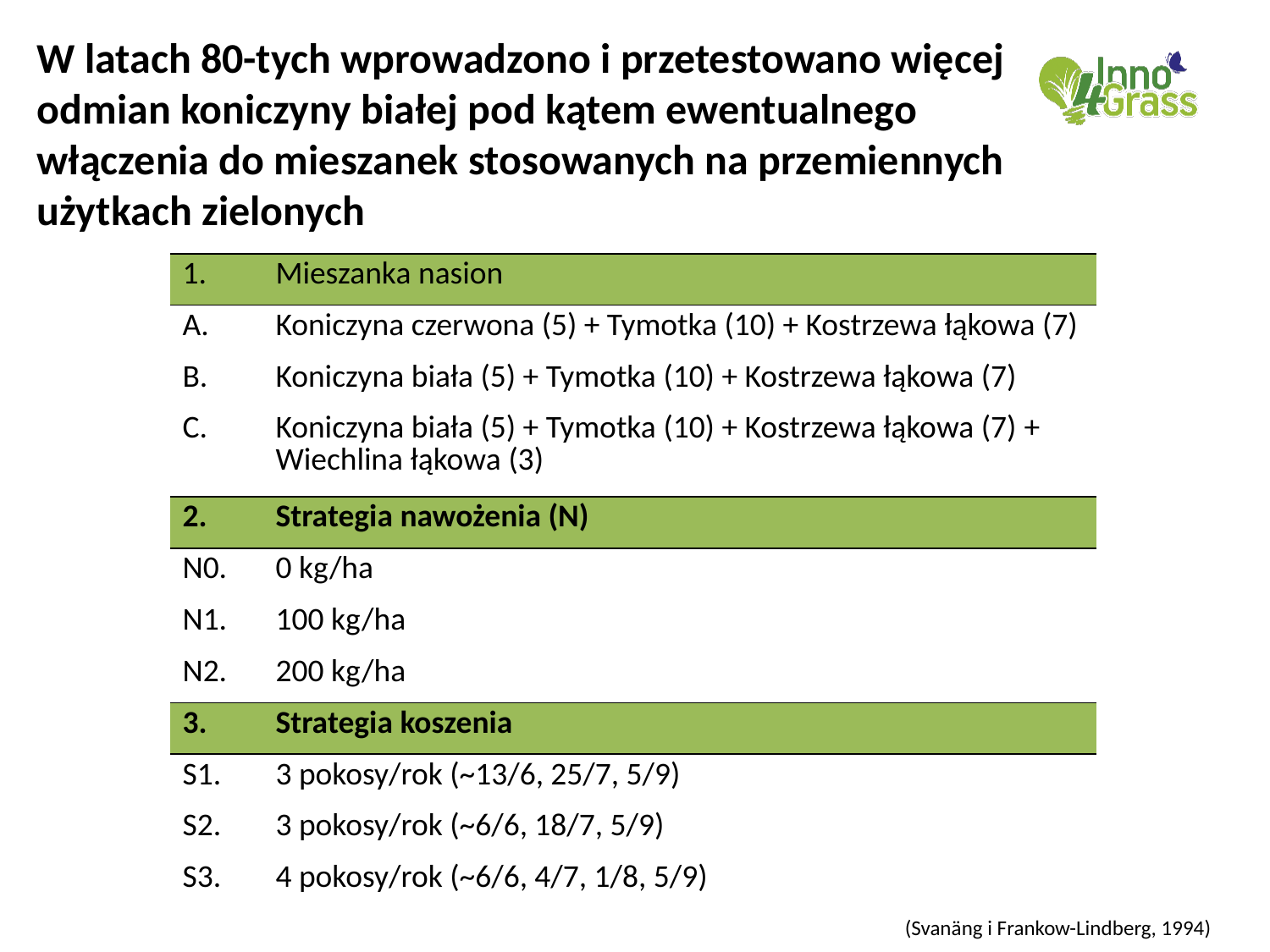

W latach 80-tych wprowadzono i przetestowano więcej odmian koniczyny białej pod kątem ewentualnego włączenia do mieszanek stosowanych na przemiennych użytkach zielonych
| 1. | Mieszanka nasion |
| --- | --- |
| A. | Koniczyna czerwona (5) + Tymotka (10) + Kostrzewa łąkowa (7) |
| B. | Koniczyna biała (5) + Tymotka (10) + Kostrzewa łąkowa (7) |
| C. | Koniczyna biała (5) + Tymotka (10) + Kostrzewa łąkowa (7) + Wiechlina łąkowa (3) |
| 2. | Strategia nawożenia (N) |
| N0. | 0 kg/ha |
| N1. | 100 kg/ha |
| N2. | 200 kg/ha |
| 3. | Strategia koszenia |
| S1. | 3 pokosy/rok (~13/6, 25/7, 5/9) |
| S2. | 3 pokosy/rok (~6/6, 18/7, 5/9) |
| S3. | 4 pokosy/rok (~6/6, 4/7, 1/8, 5/9) |

(Svanäng i Frankow-Lindberg, 1994)